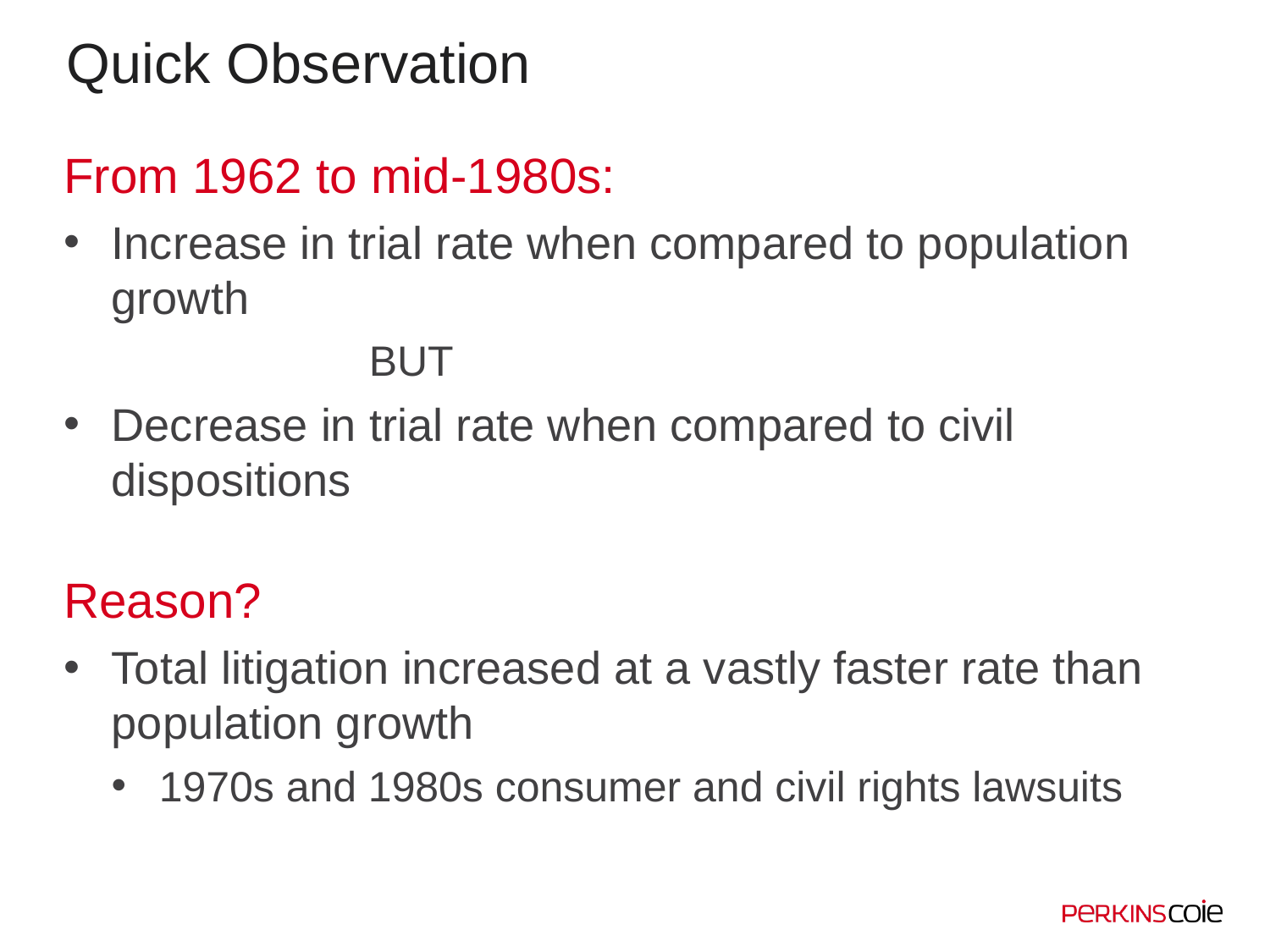

# Quick Observation
From 1962 to mid-1980s:
Increase in trial rate when compared to population growth
	           BUT
Decrease in trial rate when compared to civil dispositions

Reason?
Total litigation increased at a vastly faster rate than population growth
1970s and 1980s consumer and civil rights lawsuits